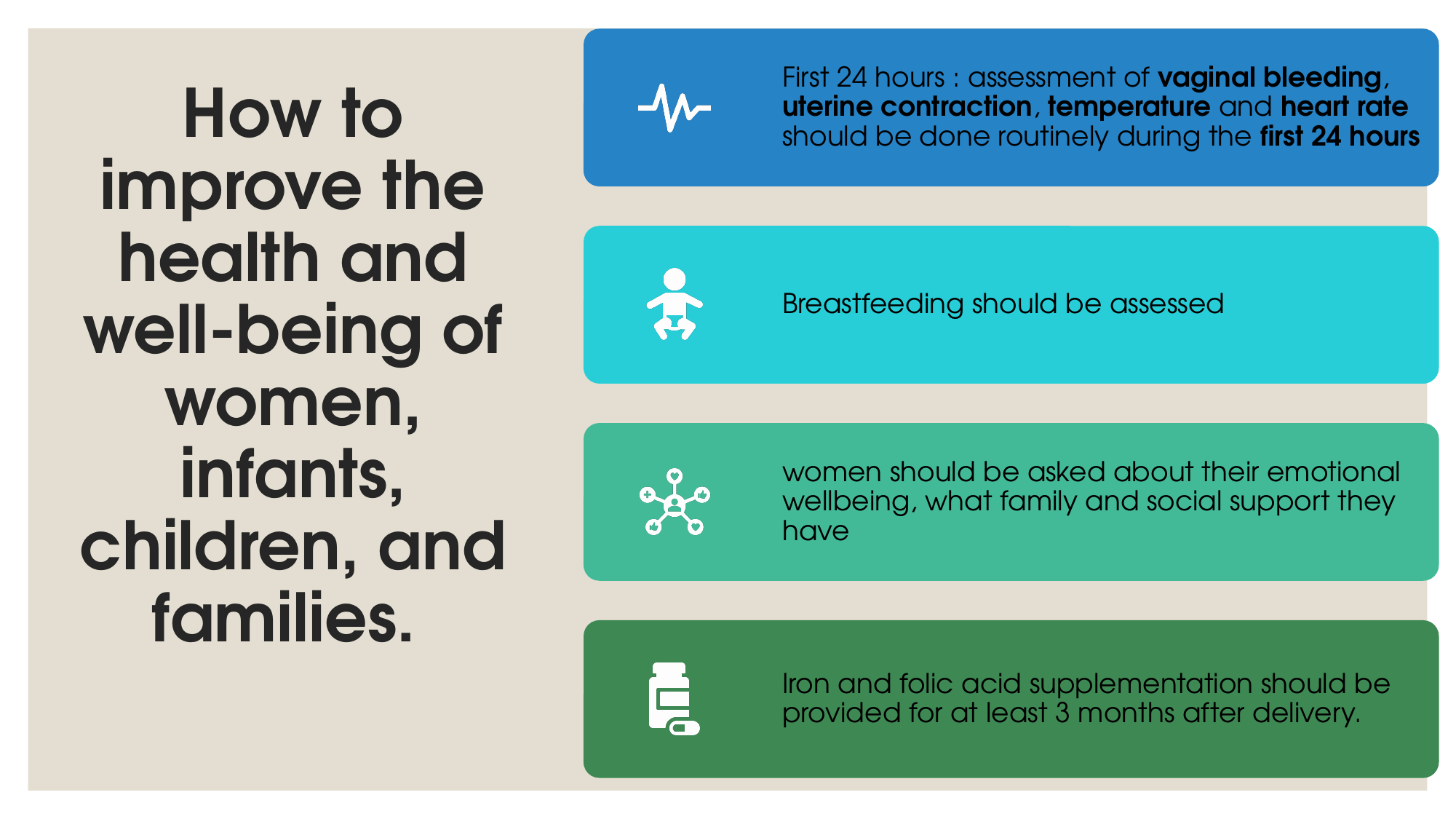

First 24 hours : assessment of vaginal bleeding, uterine contraction, temperature and heart rate should be done routinely during the first 24 hours
Breastfeeding should be assessed
women should be asked about their emotional wellbeing, what family and social support they have
Iron and folic acid supplementation should be provided for at least 3 months after delivery.
# How to improve the health and well-being of women, infants, children, and families.